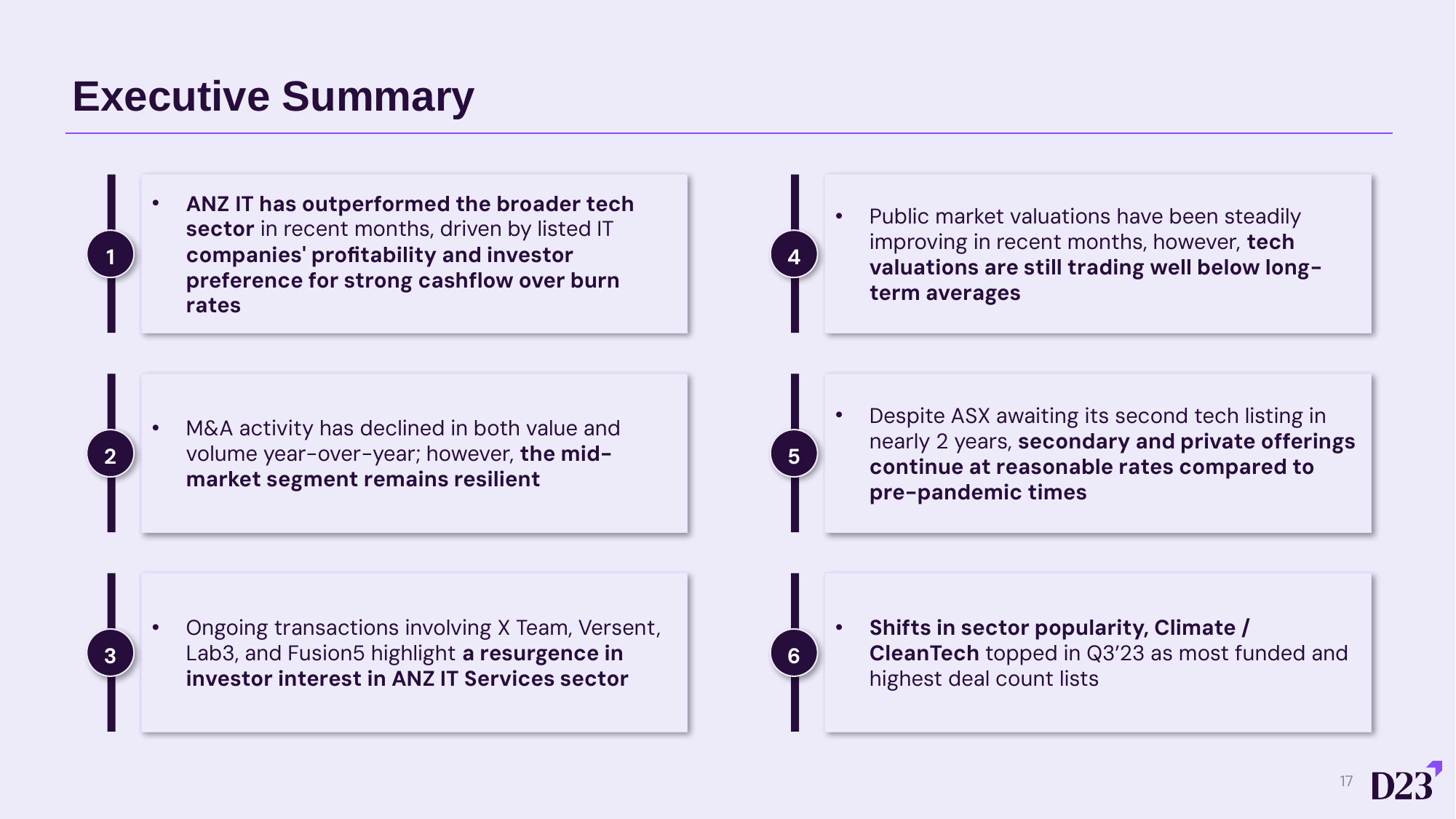

# Executive Summary
ANZ IT has outperformed the broader tech sector in recent months, driven by listed IT companies' profitability and investor preference for strong cashflow over burn rates

1
Public market valuations have been steadily improving in recent months, however, tech valuations are still trading well below long-term averages

4
M&A activity has declined in both value and volume year-over-year; however, the mid-market segment remains resilient

2
Despite ASX awaiting its second tech listing in nearly 2 years, secondary and private offerings continue at reasonable rates compared to pre-pandemic times

5
Ongoing transactions involving X Team, Versent, Lab3, and Fusion5 highlight a resurgence in investor interest in ANZ IT Services sector

3
Shifts in sector popularity, Climate / CleanTech topped in Q3’23 as most funded and highest deal count lists

6
17